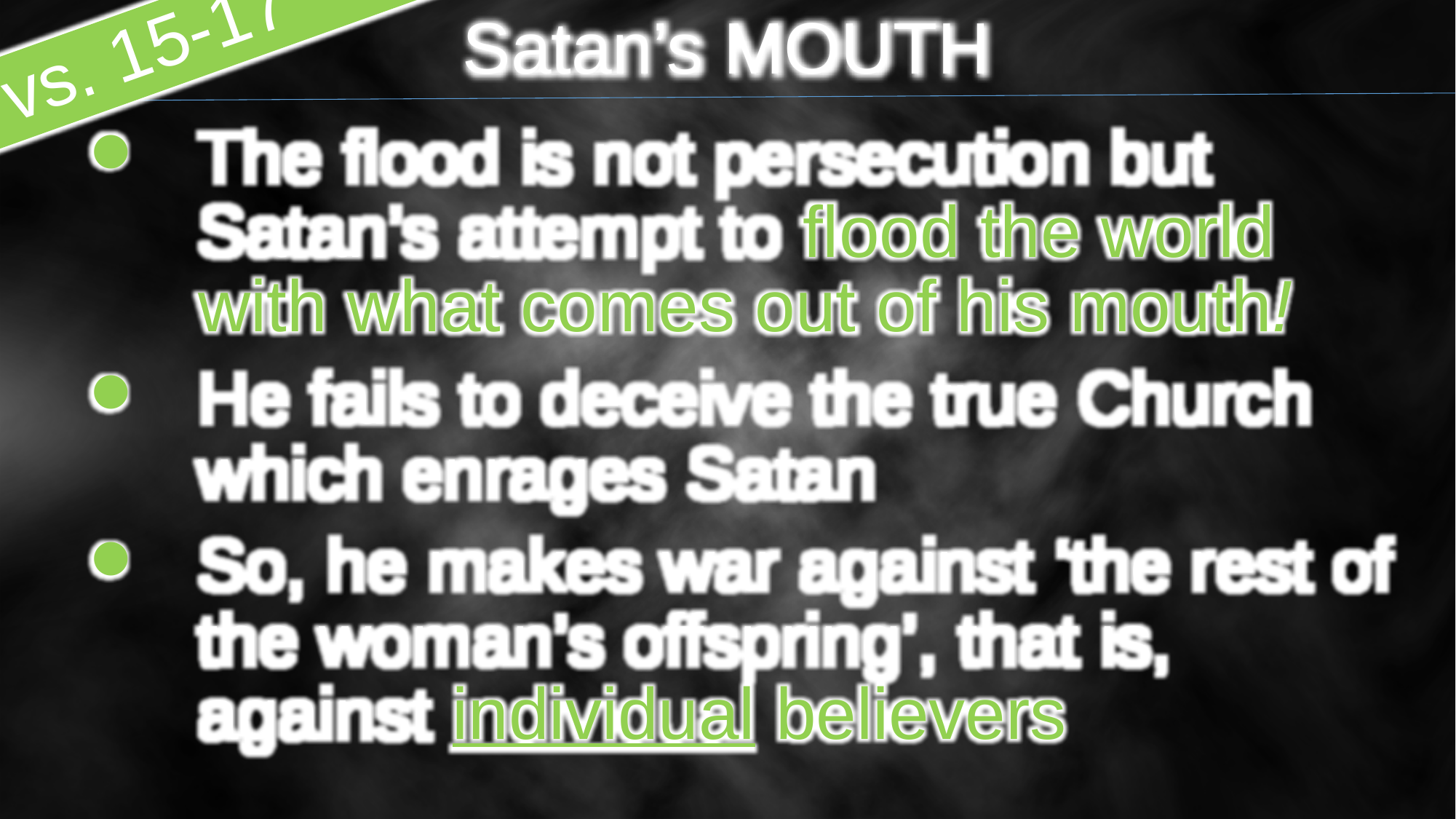

Satan’s MOUTH
 vs. 15-17
The flood is not persecution but Satan’s attempt to flood the world with what comes out of his mouth!
He fails to deceive the true Church which enrages Satan
So, he makes war against ‘the rest of the woman’s offspring’, that is, against individual believers